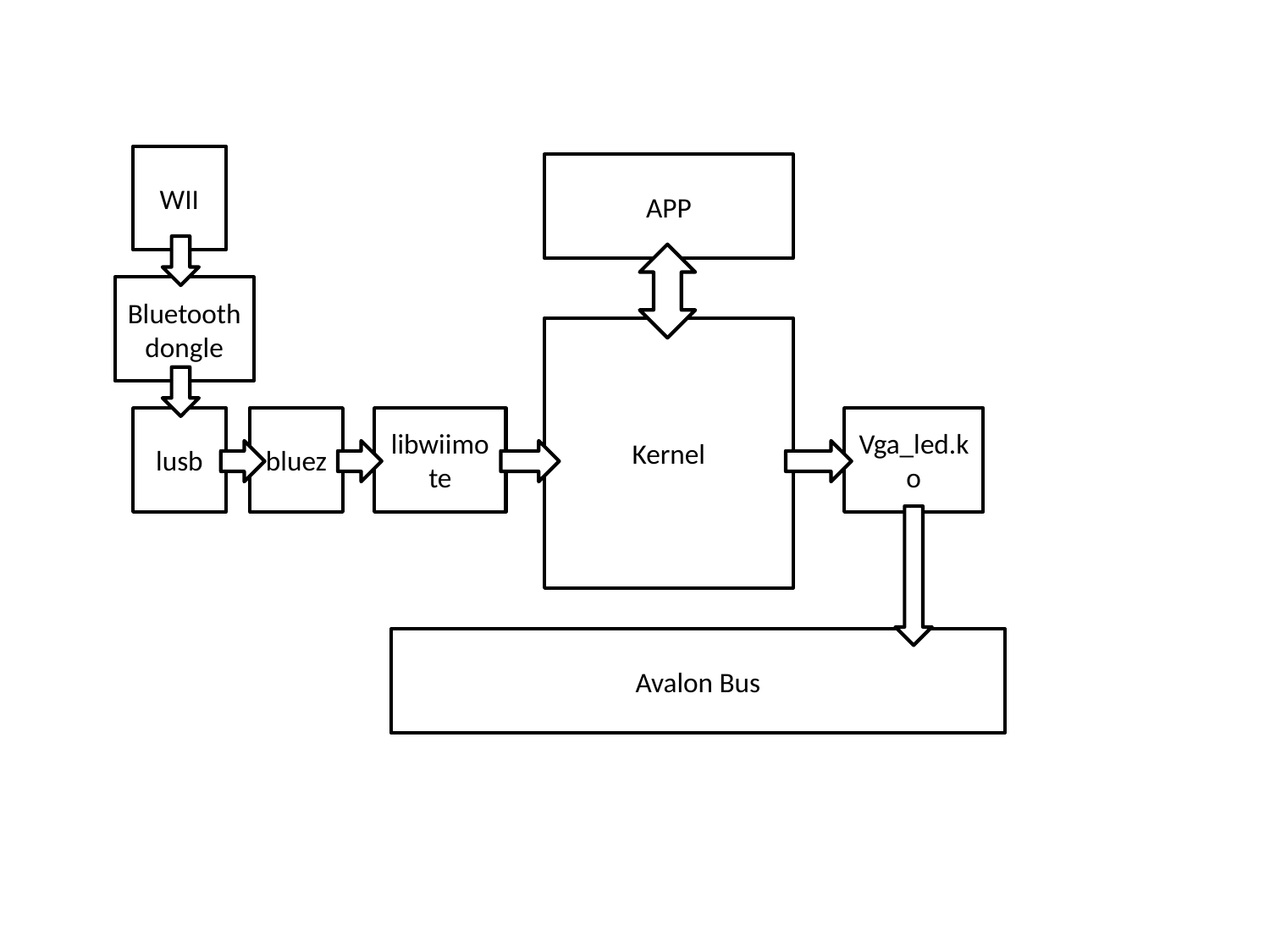

WII
APP

Bluetooth dongle
Kernel

lusb
bluez
libwiimote
Vga_led.ko

Avalon Bus